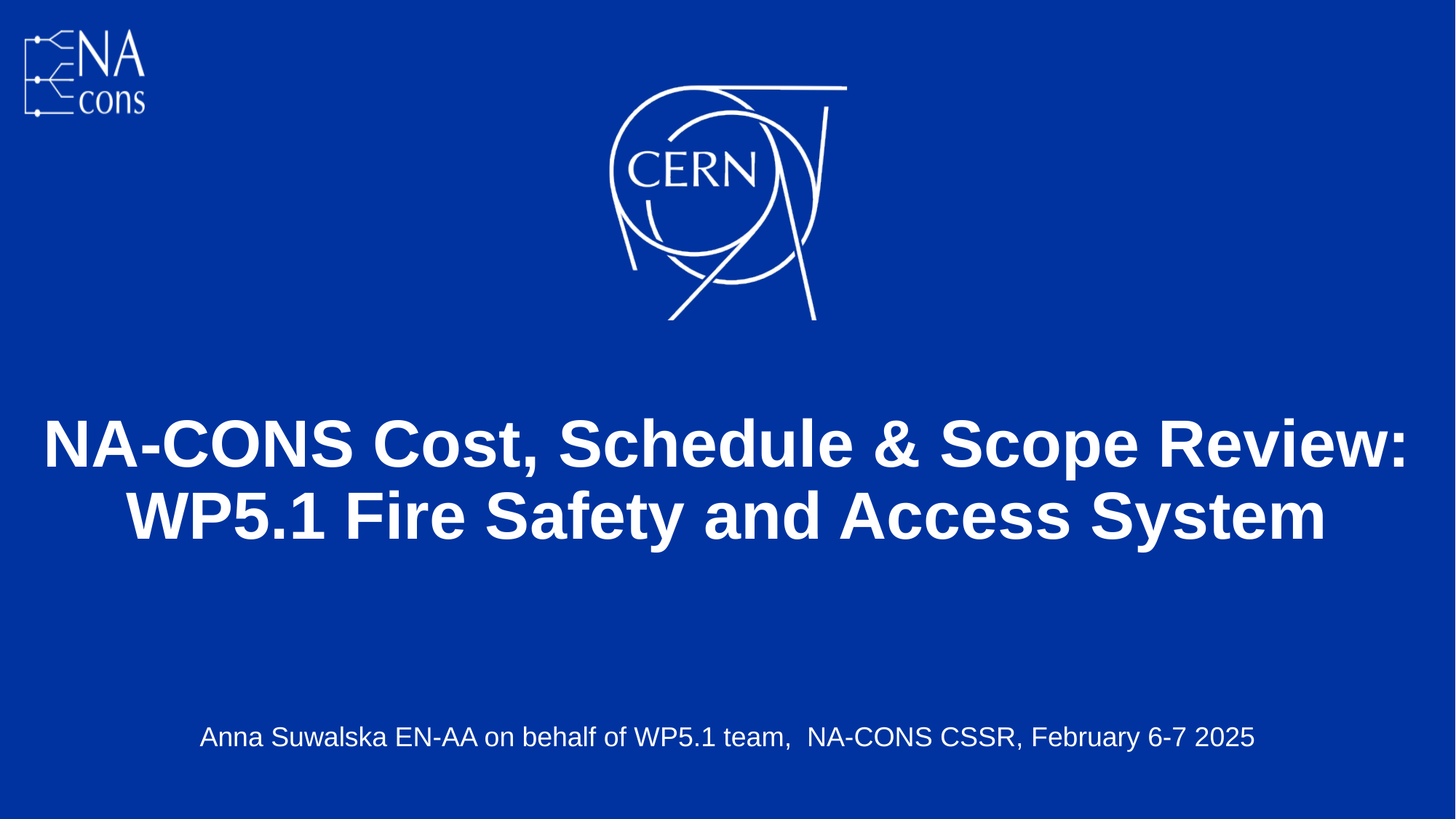

# NA-CONS Cost, Schedule & Scope Review: WP5.1 Fire Safety and Access System

Anna Suwalska EN-AA on behalf of WP5.1 team,  NA-CONS CSSR, February 6-7 2025